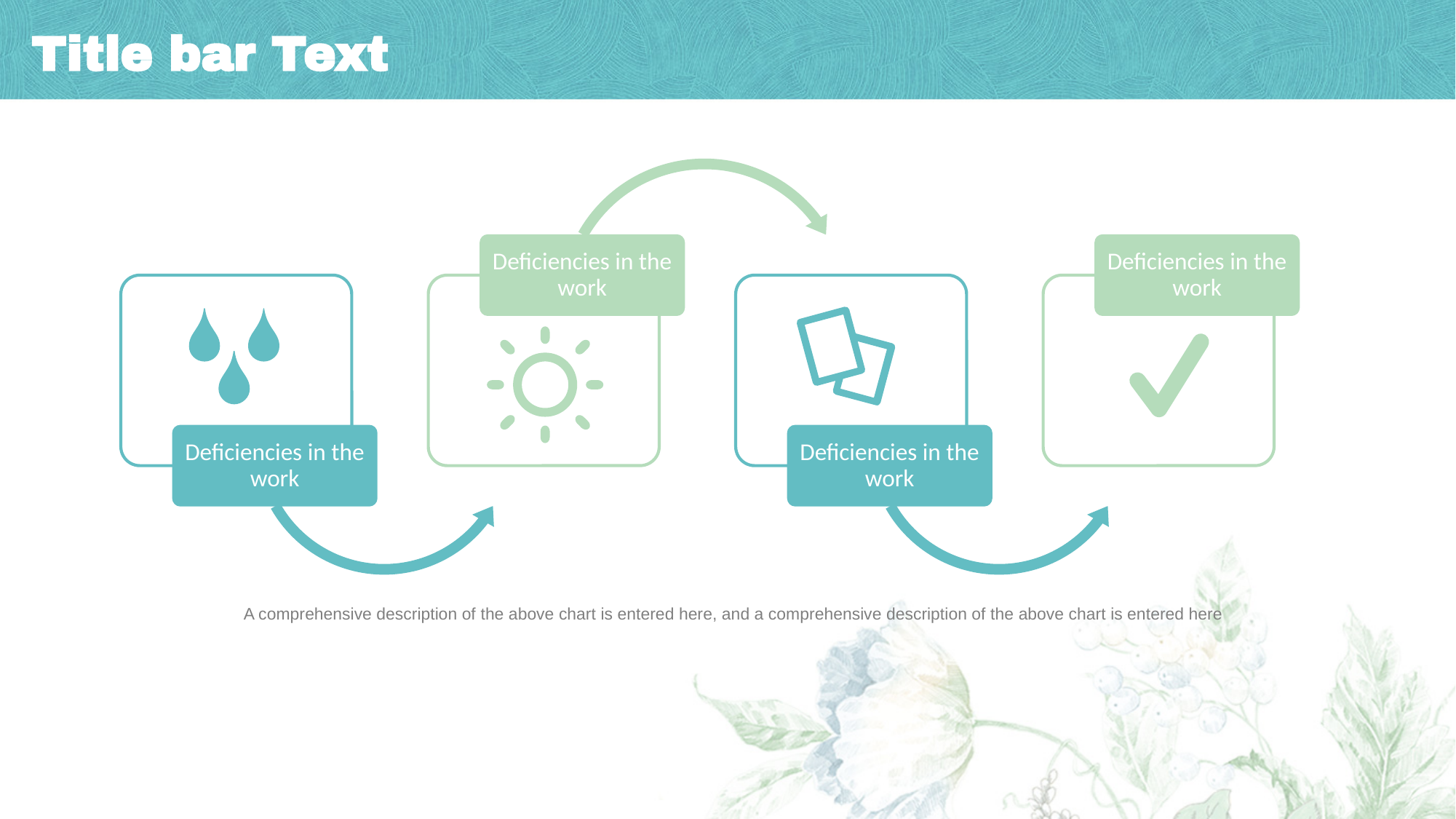

# Title bar Text

Deficiencies in the work
Deficiencies in the work

Deficiencies in the work
Deficiencies in the work

A comprehensive description of the above chart is entered here, and a comprehensive description of the above chart is entered here